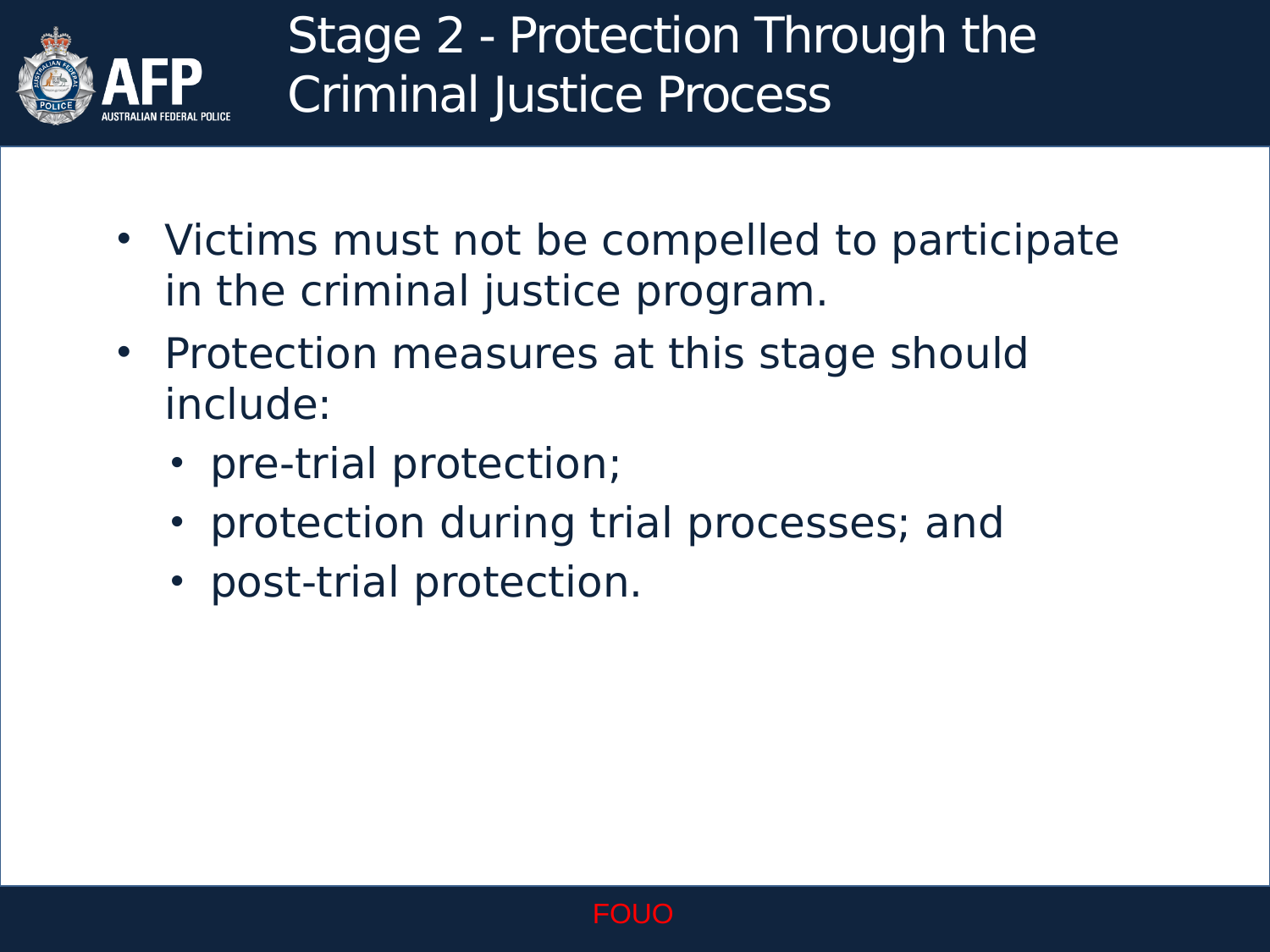

Stage 2 - Protection Through the Criminal Justice Process
Victims must not be compelled to participate in the criminal justice program.
Protection measures at this stage should include:
pre-trial protection;
protection during trial processes; and
post-trial protection.